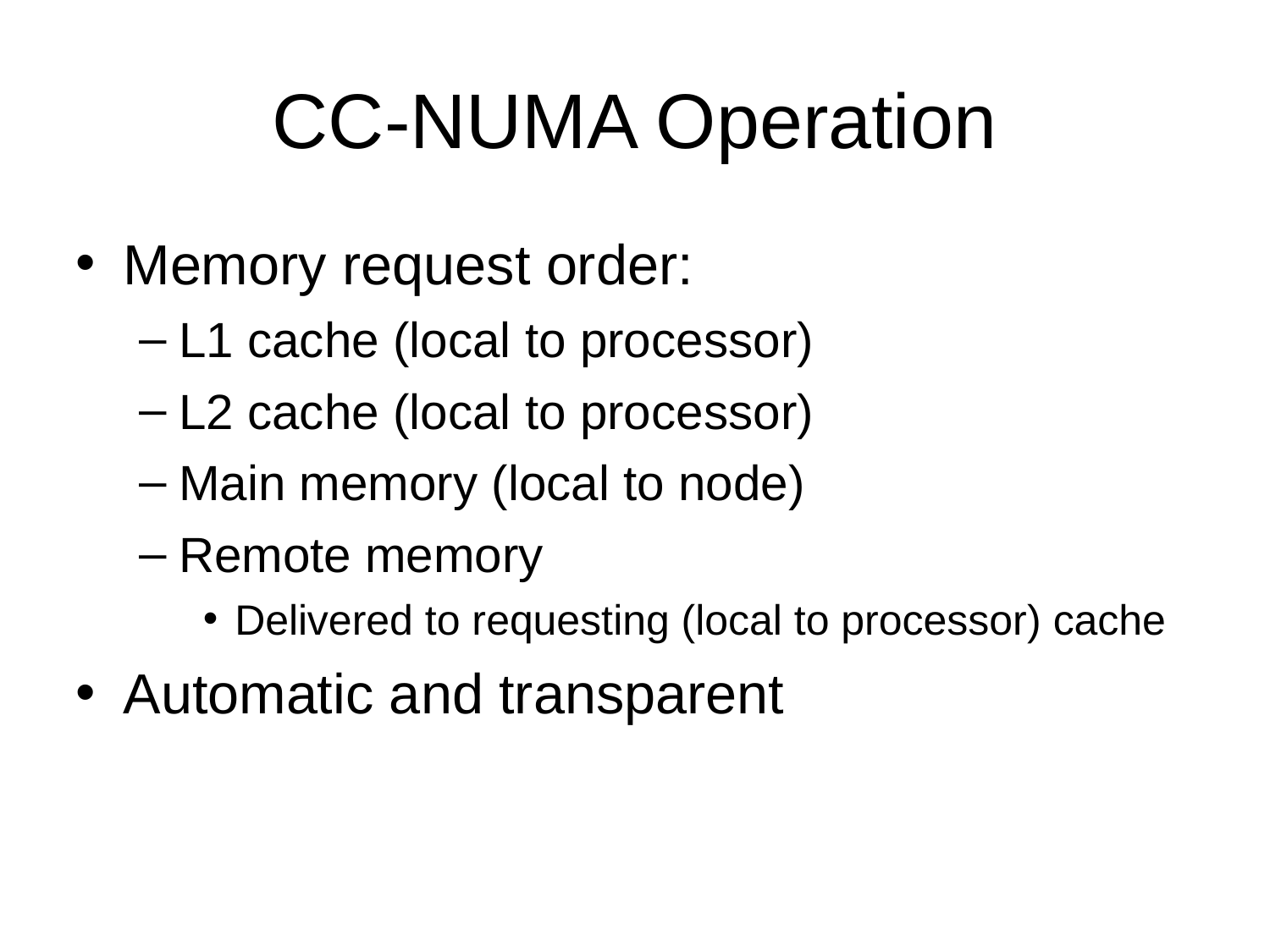

CC-NUMA Operation
Memory request order:
L1 cache (local to processor)
L2 cache (local to processor)
Main memory (local to node)
Remote memory
Delivered to requesting (local to processor) cache
Automatic and transparent